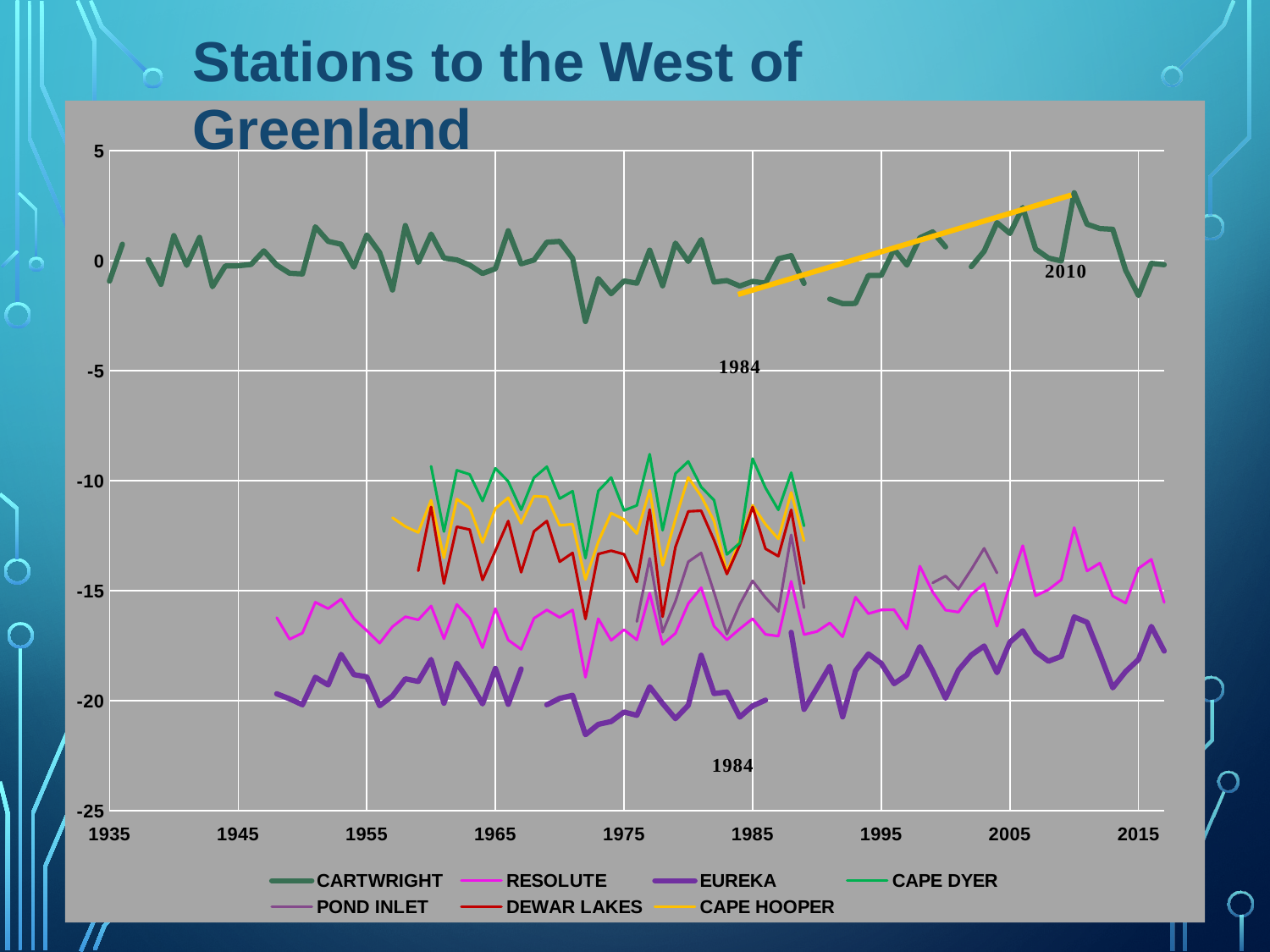

Stations to the West of Greenland

### Chart

| Category | CARTWRIGHT  | RESOLUTE | EUREKA | CAPE DYER | POND INLET | DEWAR LAKES | CAPE HOOPER |
|---|---|---|---|---|---|---|---|